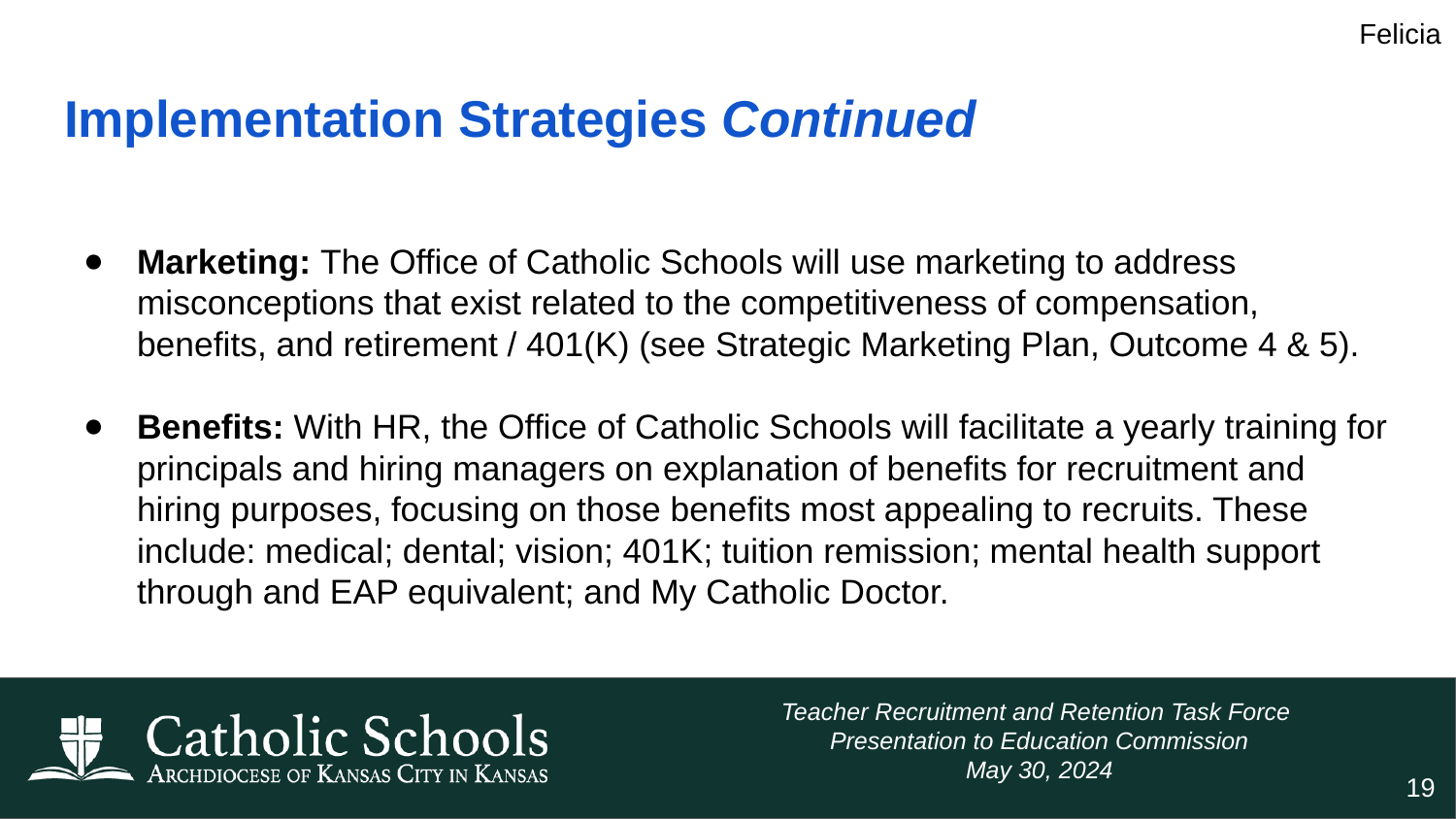

Felicia
# Implementation Strategies Continued

Marketing: The Office of Catholic Schools will use marketing to address misconceptions that exist related to the competitiveness of compensation, benefits, and retirement / 401(K) (see Strategic Marketing Plan, Outcome 4 & 5).

Benefits: With HR, the Office of Catholic Schools will facilitate a yearly training for principals and hiring managers on explanation of benefits for recruitment and hiring purposes, focusing on those benefits most appealing to recruits. These include: medical; dental; vision; 401K; tuition remission; mental health support through and EAP equivalent; and My Catholic Doctor.